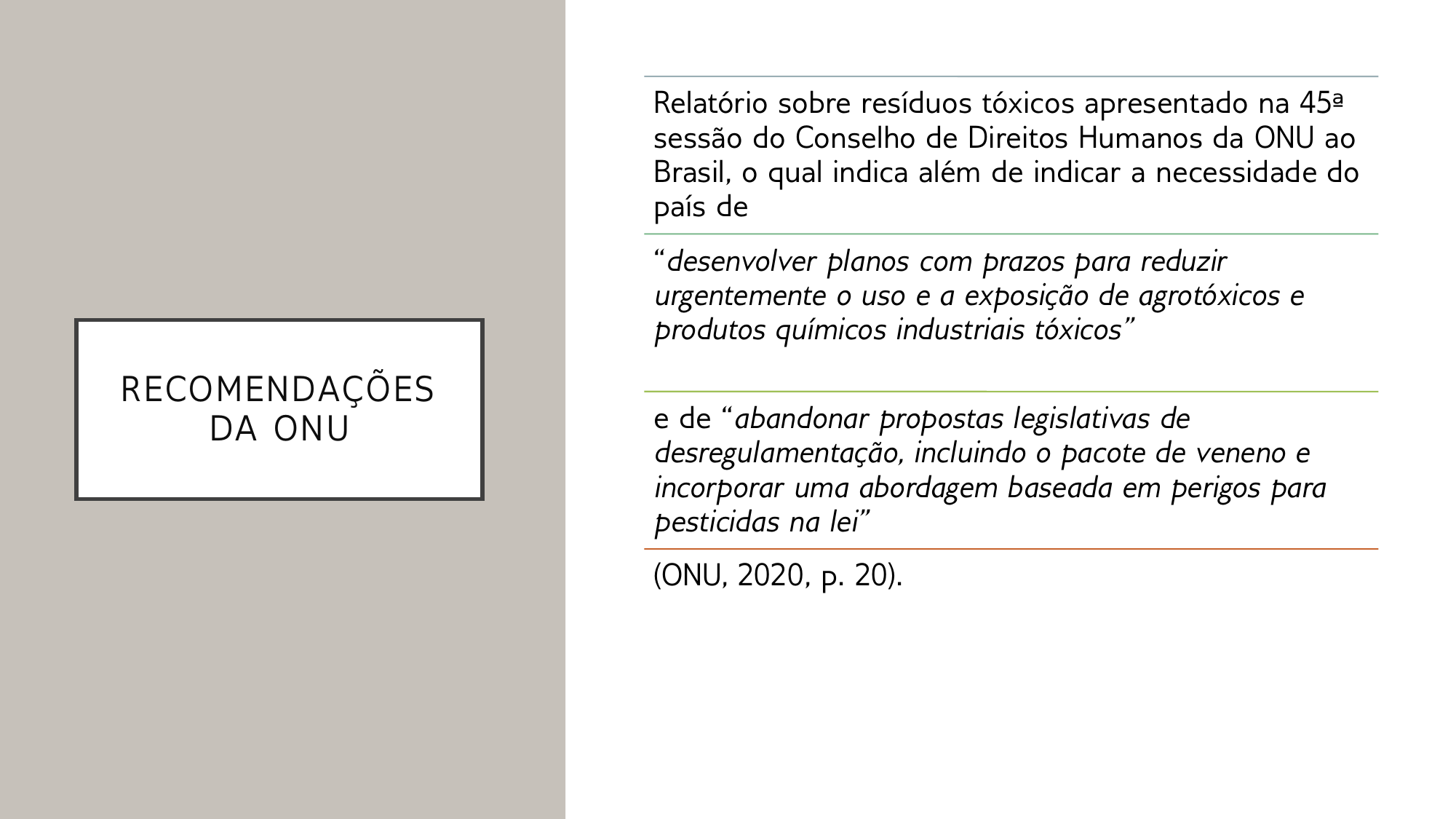

Relatório sobre resíduos tóxicos apresentado na 45ª sessão do Conselho de Direitos Humanos da ONU ao Brasil, o qual indica além de indicar a necessidade do país de
“desenvolver planos com prazos para reduzir urgentemente o uso e a exposição de agrotóxicos e produtos químicos industriais tóxicos”
e de “abandonar propostas legislativas de desregulamentação, incluindo o pacote de veneno e incorporar uma abordagem baseada em perigos para pesticidas na lei”
(ONU, 2020, p. 20).
# Recomendações da ONU